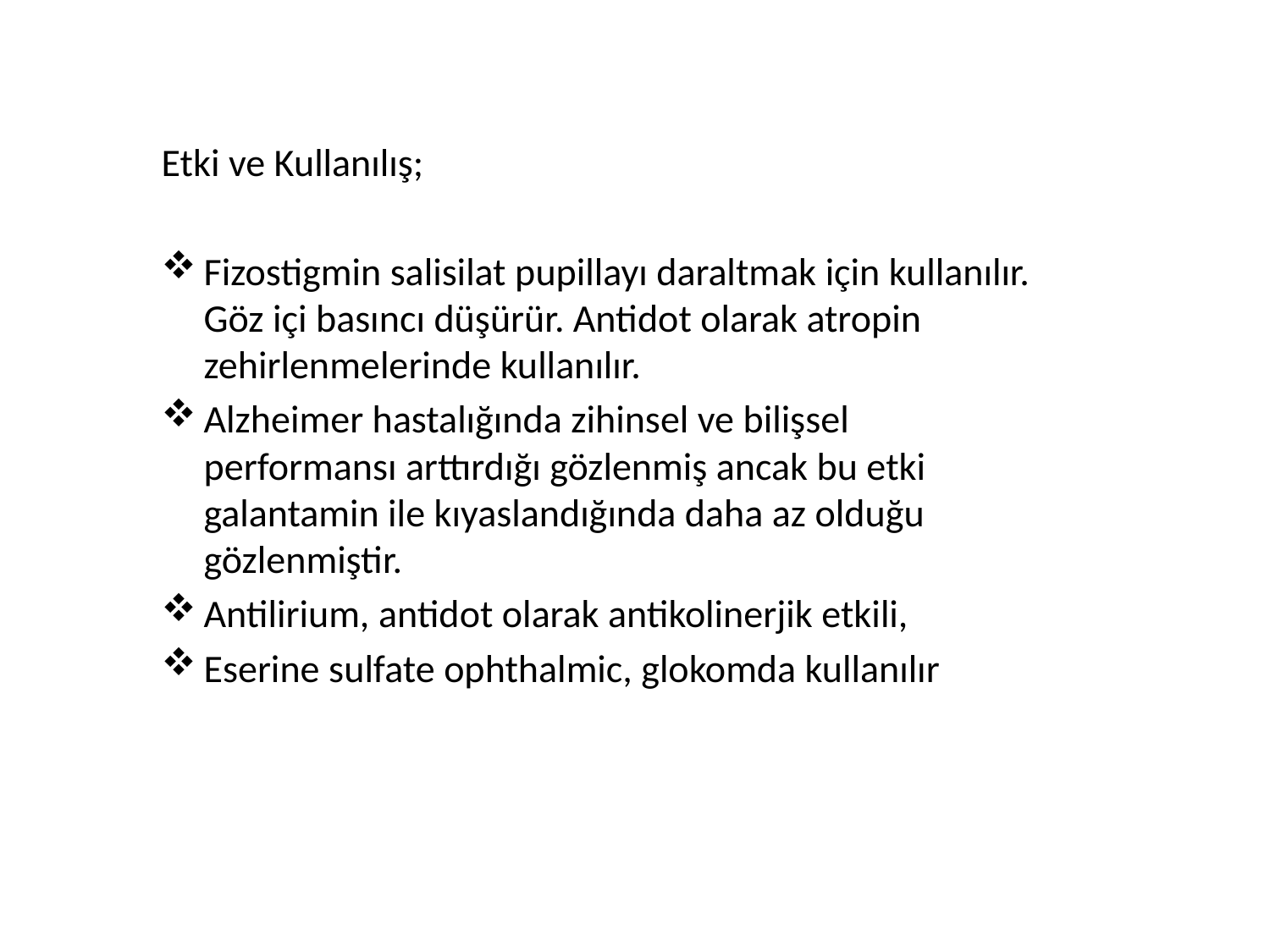

Etki ve Kullanılış;

Fizostigmin salisilat pupillayı daraltmak için kullanılır. Göz içi basıncı düşürür. Antidot olarak atropin zehirlenmelerinde kullanılır.
Alzheimer hastalığında zihinsel ve bilişsel performansı arttırdığı gözlenmiş ancak bu etki galantamin ile kıyaslandığında daha az olduğu gözlenmiştir.
Antilirium, antidot olarak antikolinerjik etkili,
Eserine sulfate ophthalmic, glokomda kullanılır